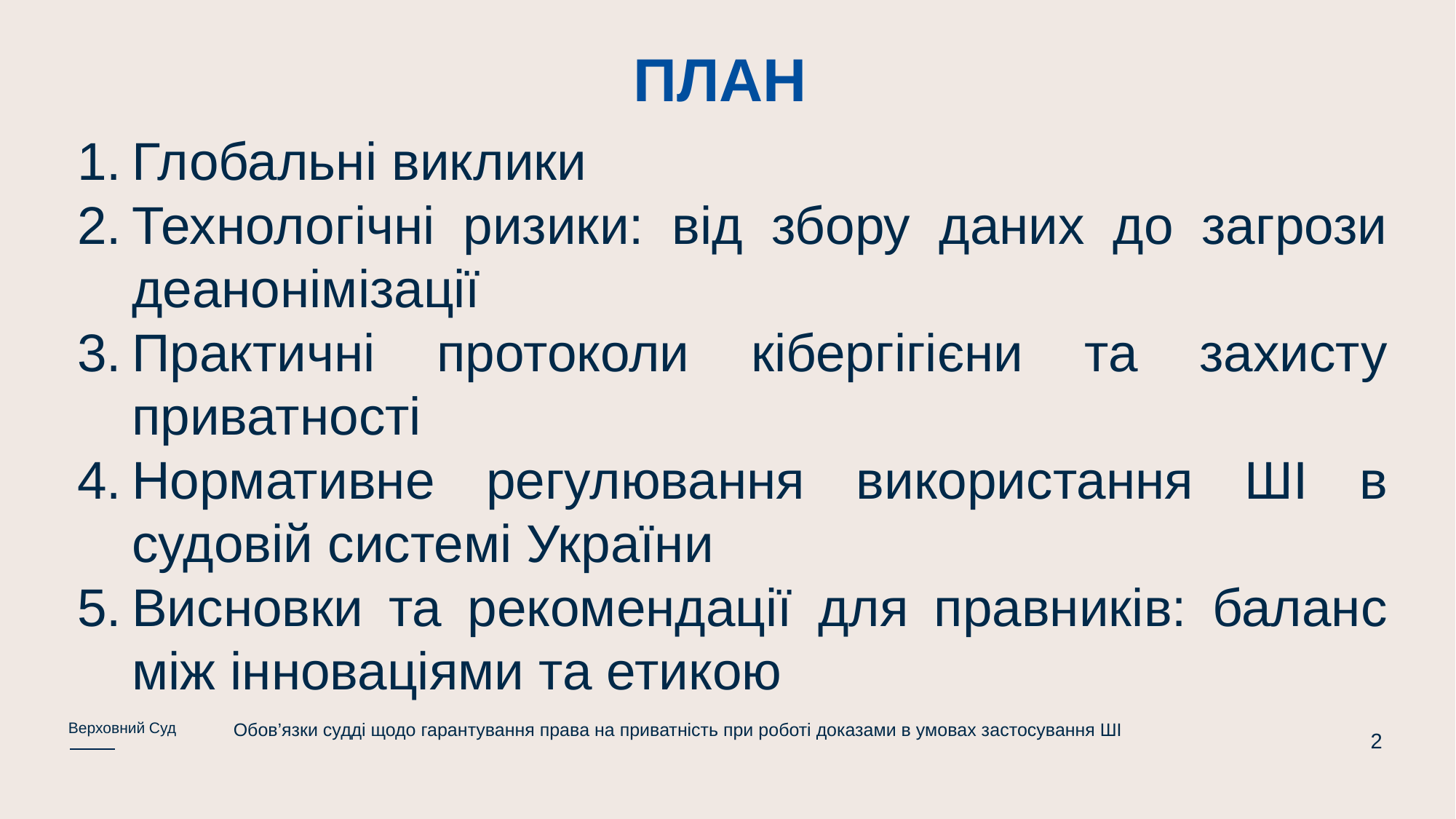

# ПЛАН
Глобальні виклики
Технологічні ризики: від збору даних до загрози деанонімізації
Практичні протоколи кібергігієни та захисту приватності
Нормативне регулювання використання ШІ в судовій системі України
Висновки та рекомендації для правників: баланс між інноваціями та етикою
Обов’язки судді щодо гарантування права на приватність при роботі доказами в умовах застосування ШІ
Верховний Суд
2